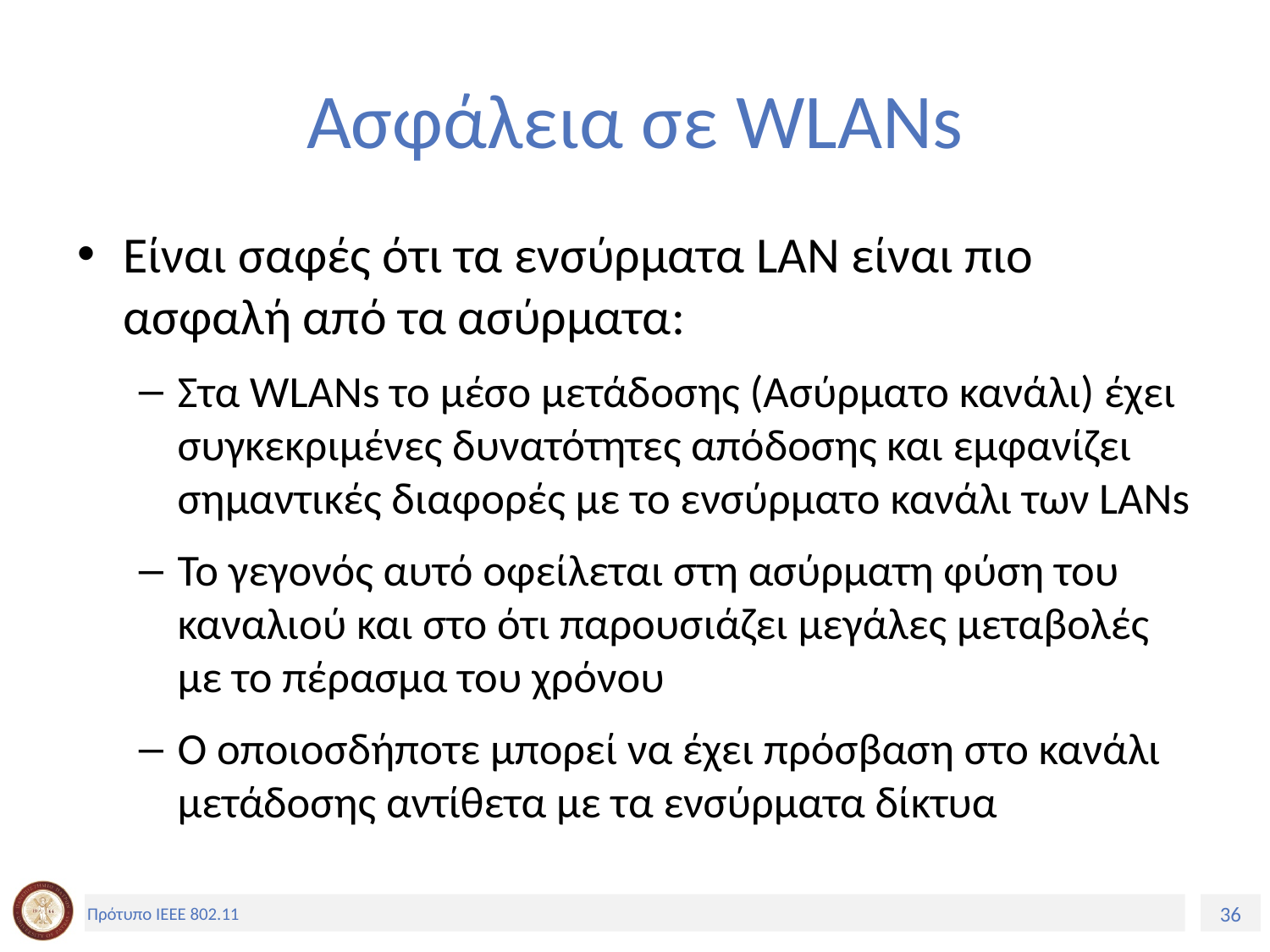

# Ασφάλεια σε WLANs
Είναι σαφές ότι τα ενσύρματα LAN είναι πιο ασφαλή από τα ασύρματα:
Στα WLANs το μέσο μετάδοσης (Ασύρματο κανάλι) έχει συγκεκριμένες δυνατότητες απόδοσης και εμφανίζει σημαντικές διαφορές με το ενσύρματο κανάλι των LANs
Το γεγονός αυτό οφείλεται στη ασύρματη φύση του καναλιού και στο ότι παρουσιάζει μεγάλες μεταβολές με το πέρασμα του χρόνου
O οποιοσδήποτε μπορεί να έχει πρόσβαση στο κανάλι μετάδοσης αντίθετα με τα ενσύρματα δίκτυα